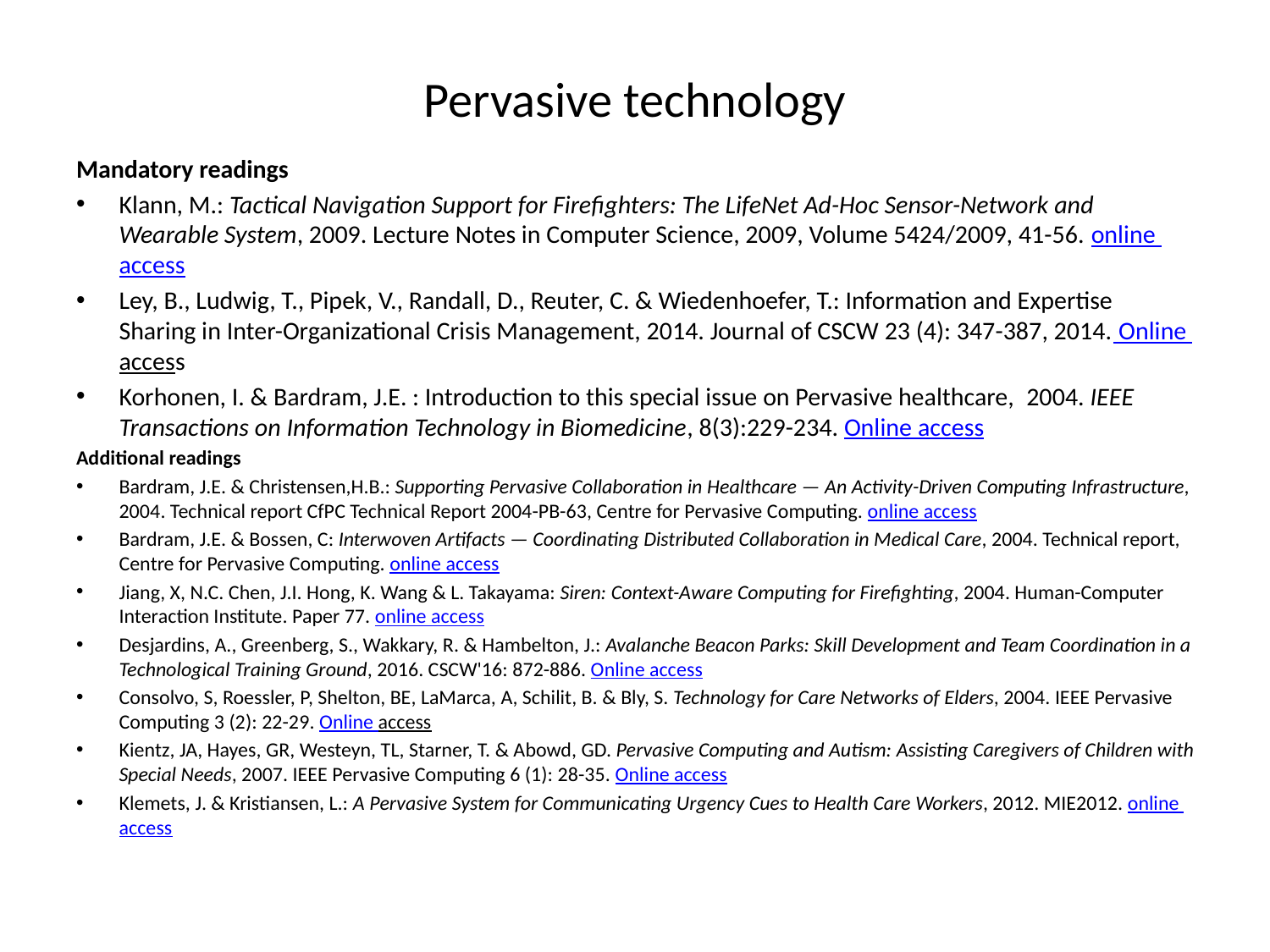

# Pervasive technology
Mandatory readings
Klann, M.: Tactical Navigation Support for Firefighters: The LifeNet Ad-Hoc Sensor-Network and Wearable System, 2009. Lecture Notes in Computer Science, 2009, Volume 5424/2009, 41-56. online access
Ley, B., Ludwig, T., Pipek, V., Randall, D., Reuter, C. & Wiedenhoefer, T.: Information and Expertise Sharing in Inter-Organizational Crisis Management, 2014. Journal of CSCW 23 (4): 347-387, 2014. Online access
Korhonen, I. & Bardram, J.E. : Introduction to this special issue on Pervasive healthcare,  2004. IEEE Transactions on Information Technology in Biomedicine, 8(3):229-234. Online access
Additional readings
Bardram, J.E. & Christensen,H.B.: Supporting Pervasive Collaboration in Healthcare — An Activity-Driven Computing Infrastructure, 2004. Technical report CfPC Technical Report 2004-PB-63, Centre for Pervasive Computing. online access
Bardram, J.E. & Bossen, C: Interwoven Artifacts — Coordinating Distributed Collaboration in Medical Care, 2004. Technical report, Centre for Pervasive Computing. online access
Jiang, X, N.C. Chen, J.I. Hong, K. Wang & L. Takayama: Siren: Context-Aware Computing for Firefighting, 2004. Human-Computer Interaction Institute. Paper 77. online access
Desjardins, A., Greenberg, S., Wakkary, R. & Hambelton, J.: Avalanche Beacon Parks: Skill Development and Team Coordination in a Technological Training Ground, 2016. CSCW'16: 872-886. Online access
Consolvo, S, Roessler, P, Shelton, BE, LaMarca, A, Schilit, B. & Bly, S. Technology for Care Networks of Elders, 2004. IEEE Pervasive Computing 3 (2): 22-29. Online access
Kientz, JA, Hayes, GR, Westeyn, TL, Starner, T. & Abowd, GD. Pervasive Computing and Autism: Assisting Caregivers of Children with Special Needs, 2007. IEEE Pervasive Computing 6 (1): 28-35. Online access
Klemets, J. & Kristiansen, L.: A Pervasive System for Communicating Urgency Cues to Health Care Workers, 2012. MIE2012. online access